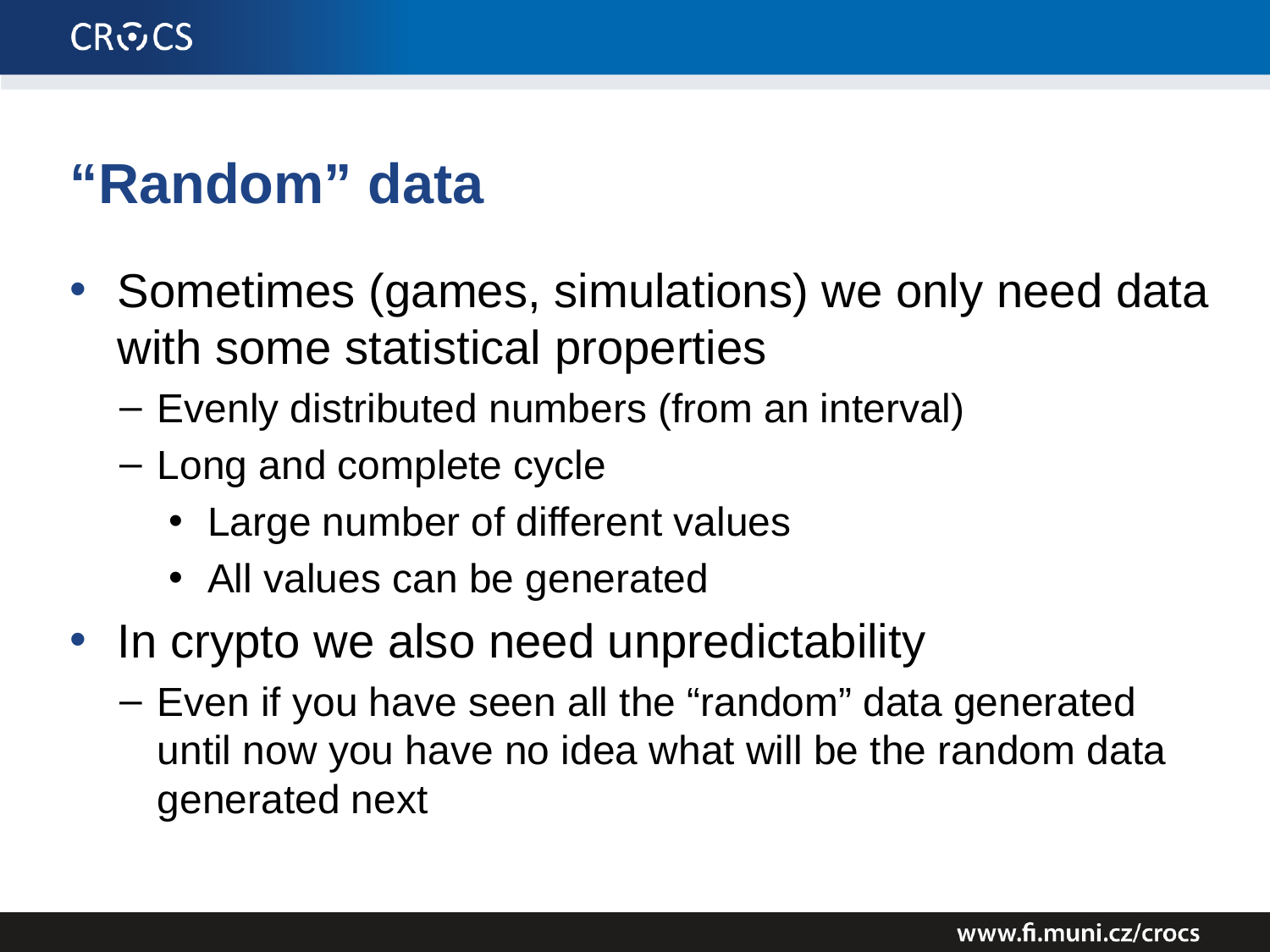

# “Random” data
Sometimes (games, simulations) we only need data with some statistical properties
Evenly distributed numbers (from an interval)
Long and complete cycle
Large number of different values
All values can be generated
In crypto we also need unpredictability
Even if you have seen all the “random” data generated until now you have no idea what will be the random data generated next